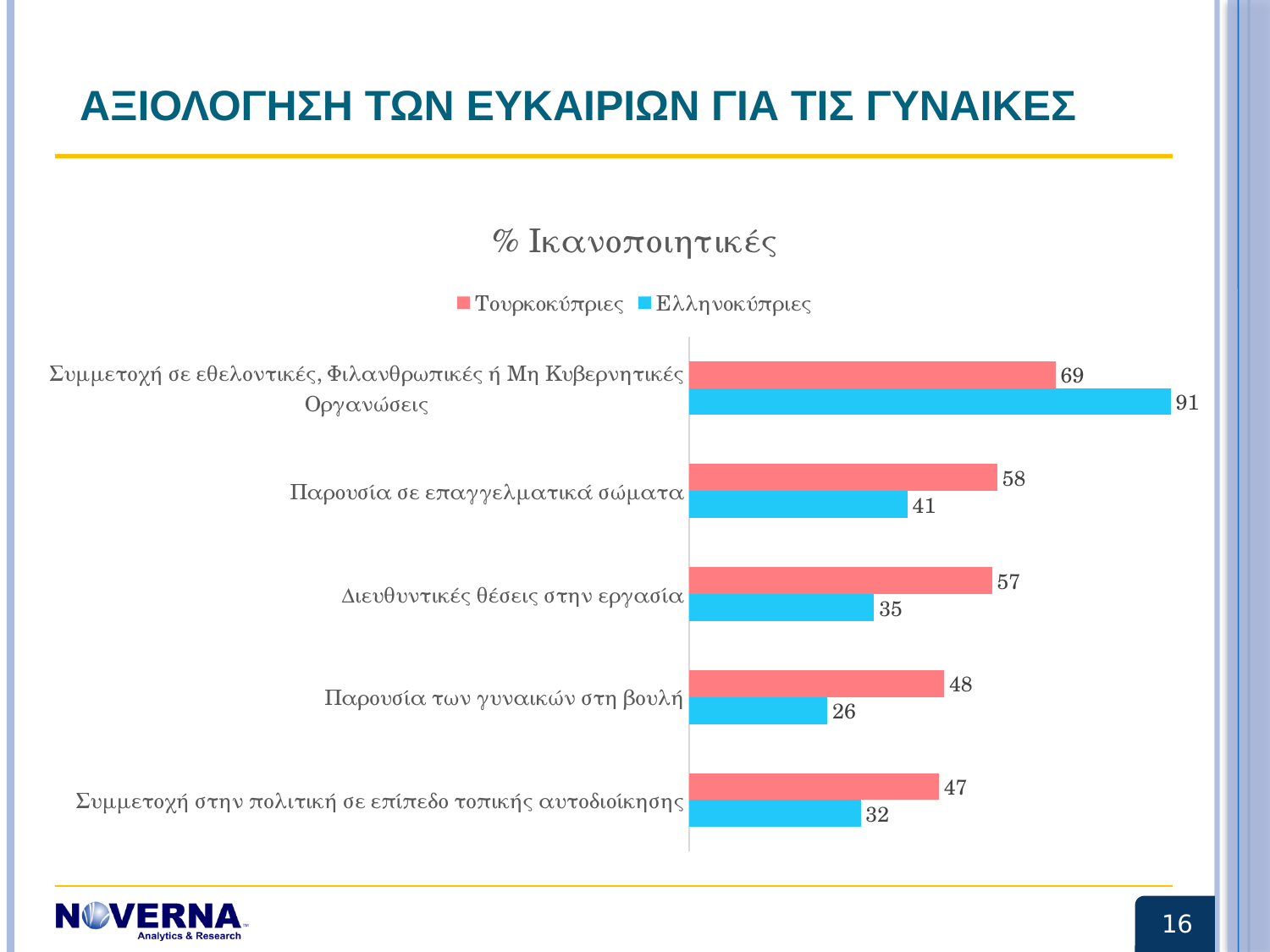

# ΑΞΙΟΛΟΓΗΣΗ ΤΩΝ ΕΥΚΑΙΡΙΩΝ ΓΙΑ ΤΙΣ ΓΥΝΑΙΚΕΣ

### Chart: % Ικανοποιητικές

| Category | Ελληνοκύπριες | Τουρκοκύπριες |
|---|---|---|
| Συμμετοχή στην πολιτική σε επίπεδο τοπικής αυτοδιοίκησης | 32.3 | 47.0 |
| Παρουσία των γυναικών στη βουλή | 26.0 | 48.0 |
| Διευθυντικές θέσεις στην εργασία | 34.8 | 57.0 |
| Παρουσία σε επαγγελματικά σώματα | 41.1 | 58.0 |
| Συμμετοχή σε εθελοντικές, Φιλανθρωπικές ή Μη Κυβερνητικές Οργανώσεις | 90.7 | 69.0 |
16